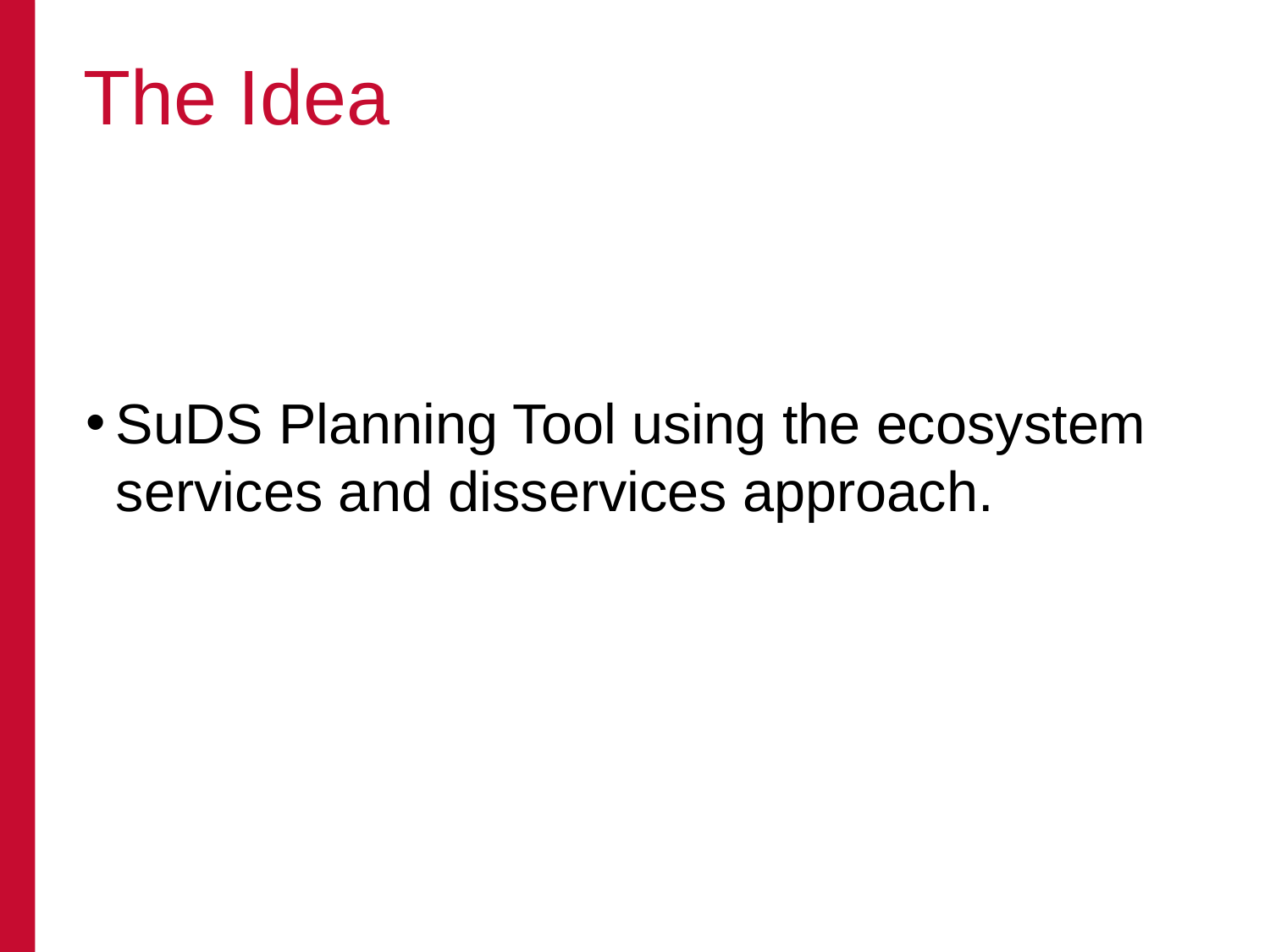

# The Idea
SuDS Planning Tool using the ecosystem services and disservices approach.